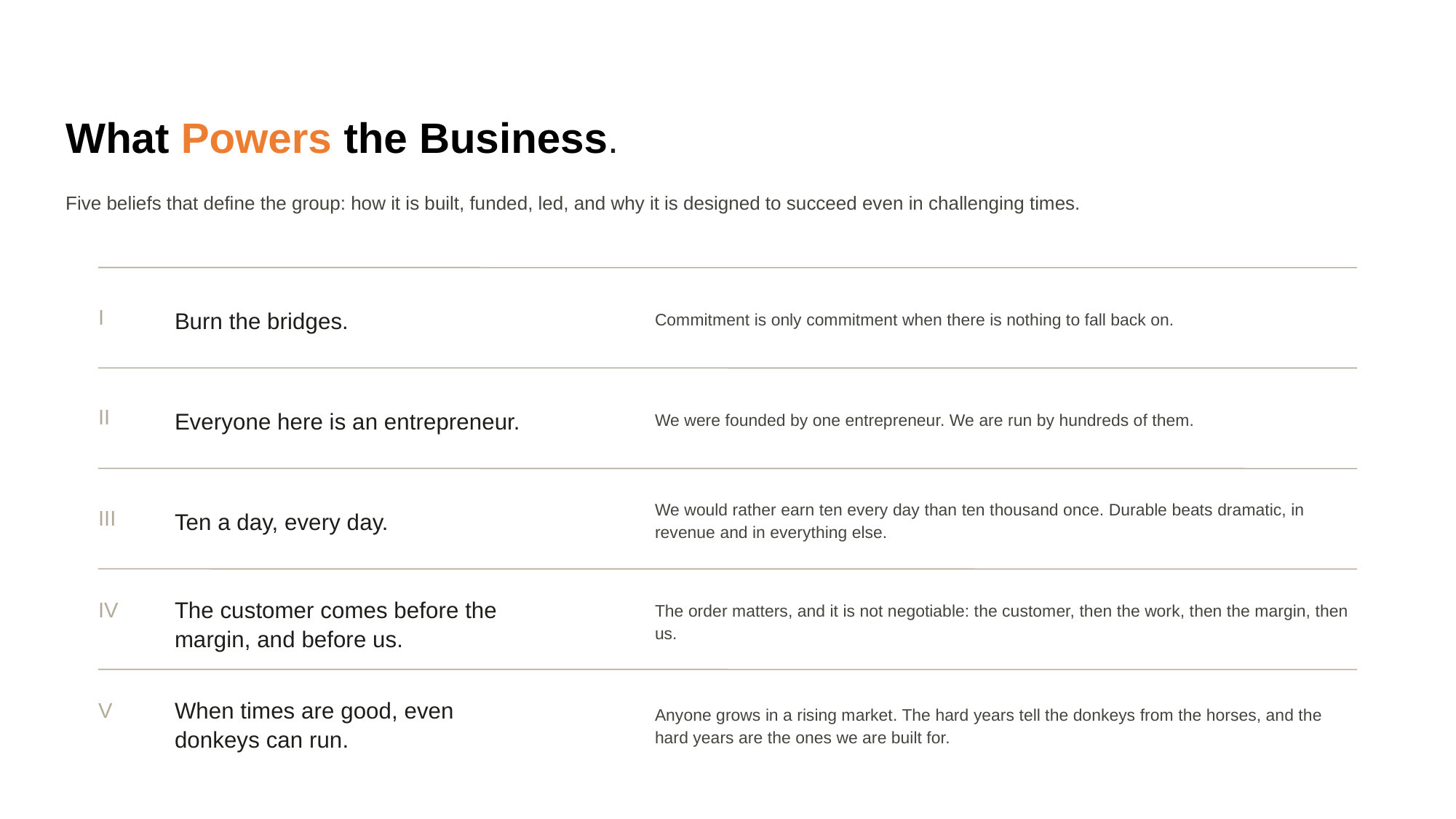

What Powers the Business.
Five beliefs that define the group: how it is built, funded, led, and why it is designed to succeed even in challenging times.

Burn the bridges.
Commitment is only commitment when there is nothing to fall back on.
I

Everyone here is an entrepreneur.
We were founded by one entrepreneur. We are run by hundreds of them.
II

Ten a day, every day.
We would rather earn ten every day than ten thousand once. Durable beats dramatic, in revenue and in everything else.
III

The order matters, and it is not negotiable: the customer, then the work, then the margin, then us.
The customer comes before the
margin, and before us.
IV

When times are good, even
donkeys can run.
Anyone grows in a rising market. The hard years tell the donkeys from the horses, and the hard years are the ones we are built for.
V